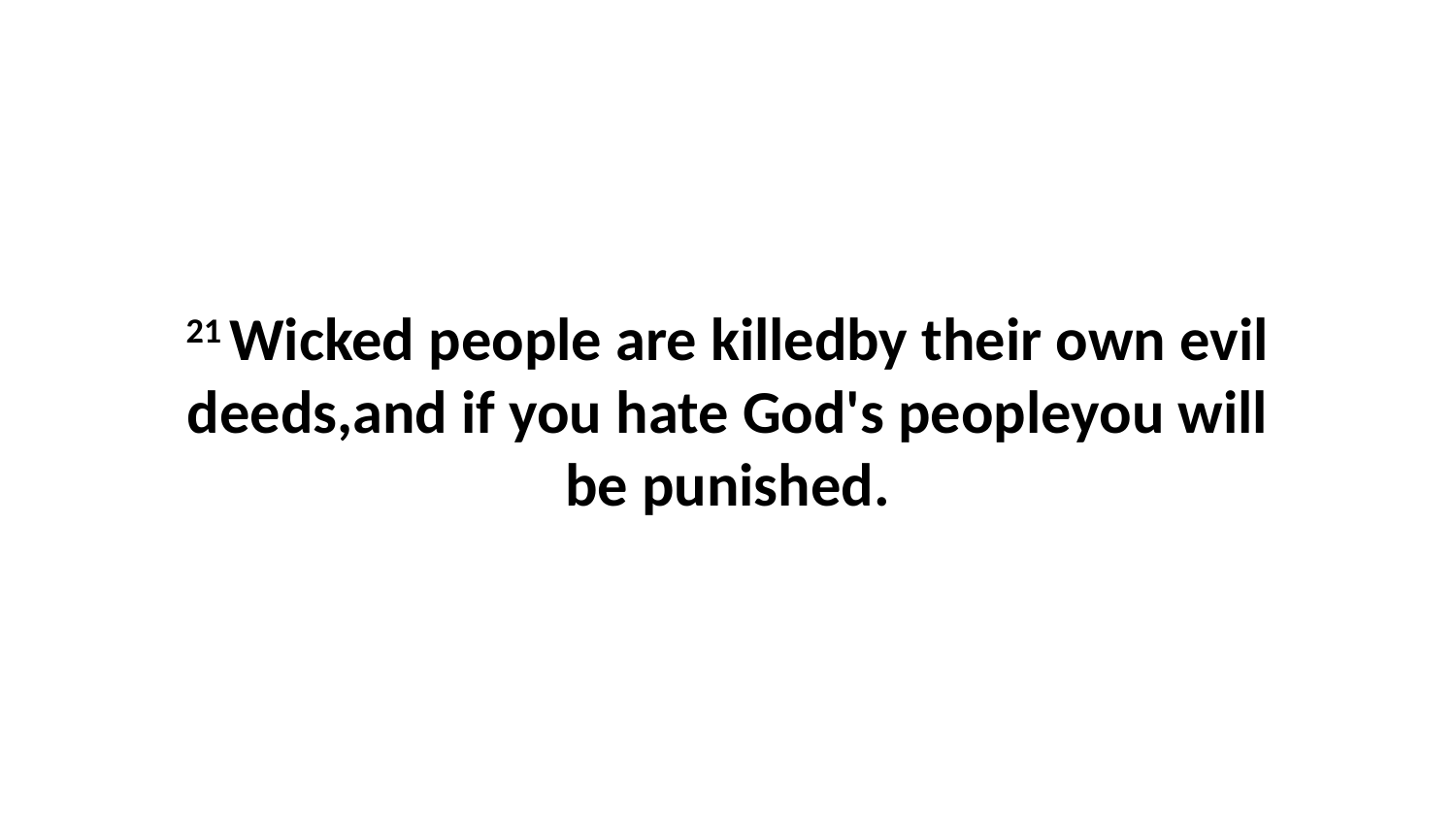

21 Wicked people are killedby their own evil deeds,and if you hate God's peopleyou will be punished.